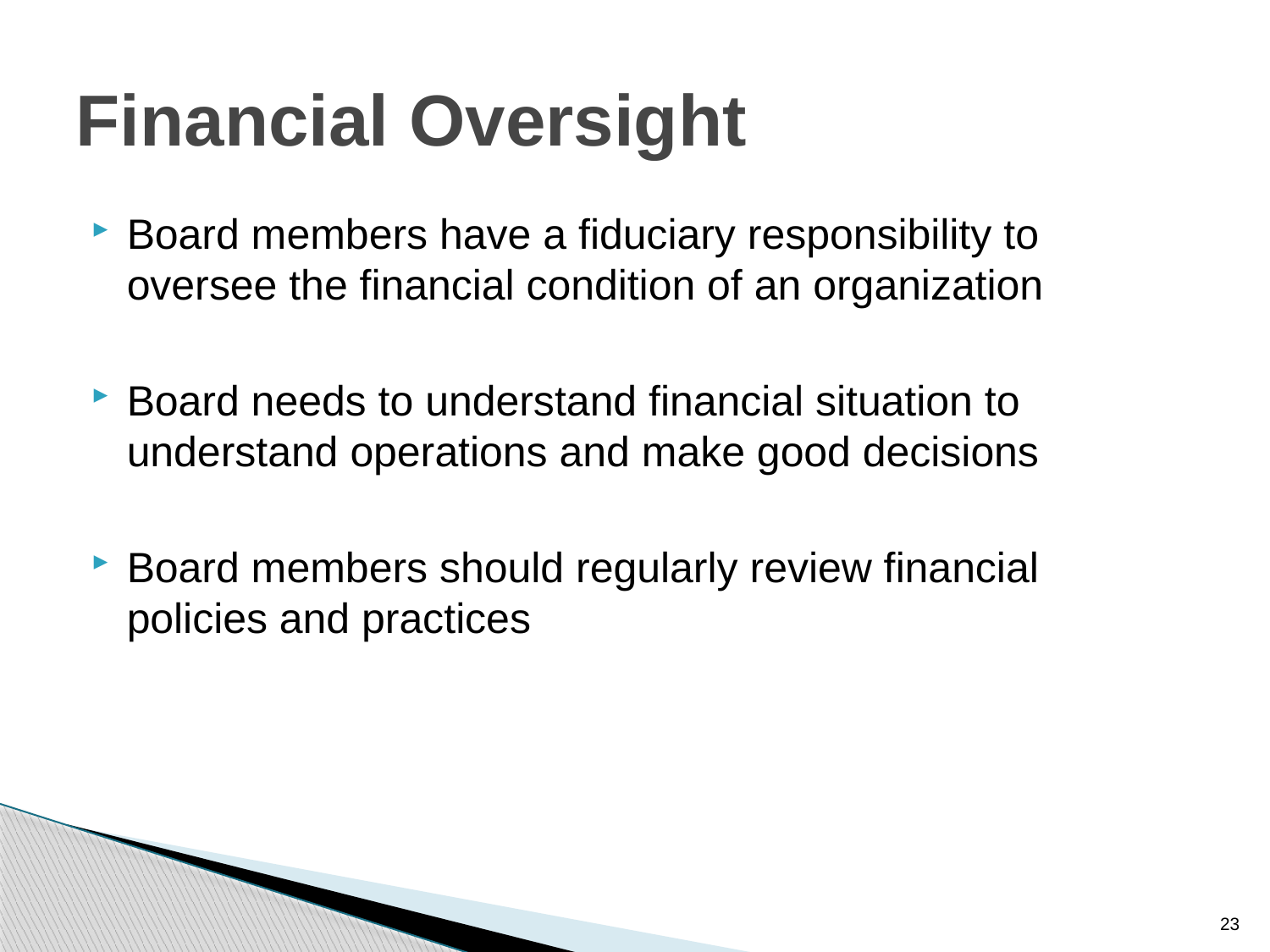

# Financial Oversight
Board members have a fiduciary responsibility to oversee the financial condition of an organization

Board needs to understand financial situation to understand operations and make good decisions

Board members should regularly review financial policies and practices

23